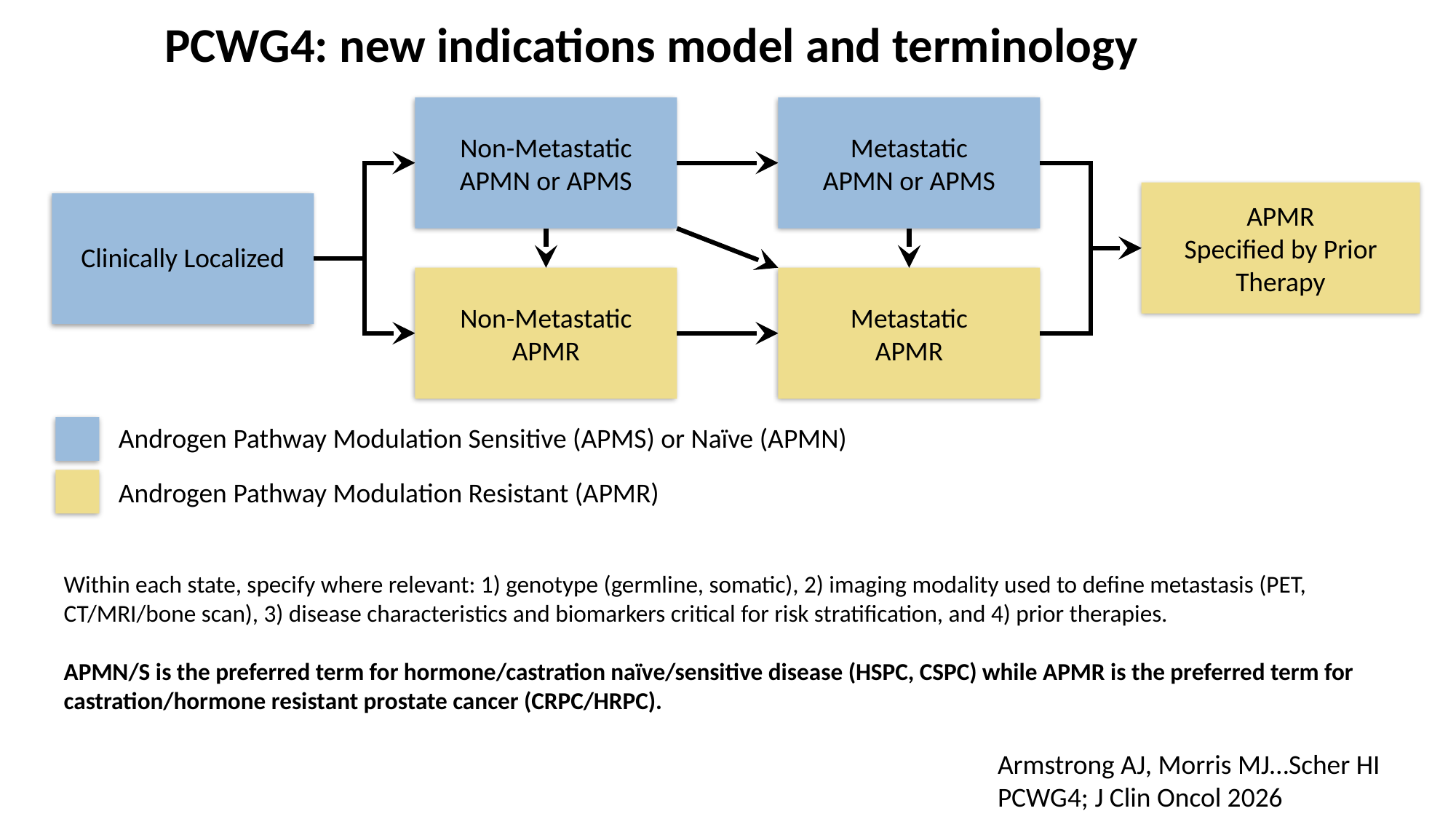

PCWG4: new indications model and terminology
Non-Metastatic
APMN or APMS
Non-Metastatic
APMR
Metastatic
APMN or APMS
Metastatic
APMR
APMR
Specified by Prior Therapy
Clinically Localized

Androgen Pathway Modulation Sensitive (APMS) or Naïve (APMN)
Androgen Pathway Modulation Resistant (APMR)

Within each state, specify where relevant: 1) genotype (germline, somatic), 2) imaging modality used to define metastasis (PET, CT/MRI/bone scan), 3) disease characteristics and biomarkers critical for risk stratification, and 4) prior therapies.

APMN/S is the preferred term for hormone/castration naïve/sensitive disease (HSPC, CSPC) while APMR is the preferred term for castration/hormone resistant prostate cancer (CRPC/HRPC).
Armstrong AJ, Morris MJ…Scher HI PCWG4; J Clin Oncol 2026